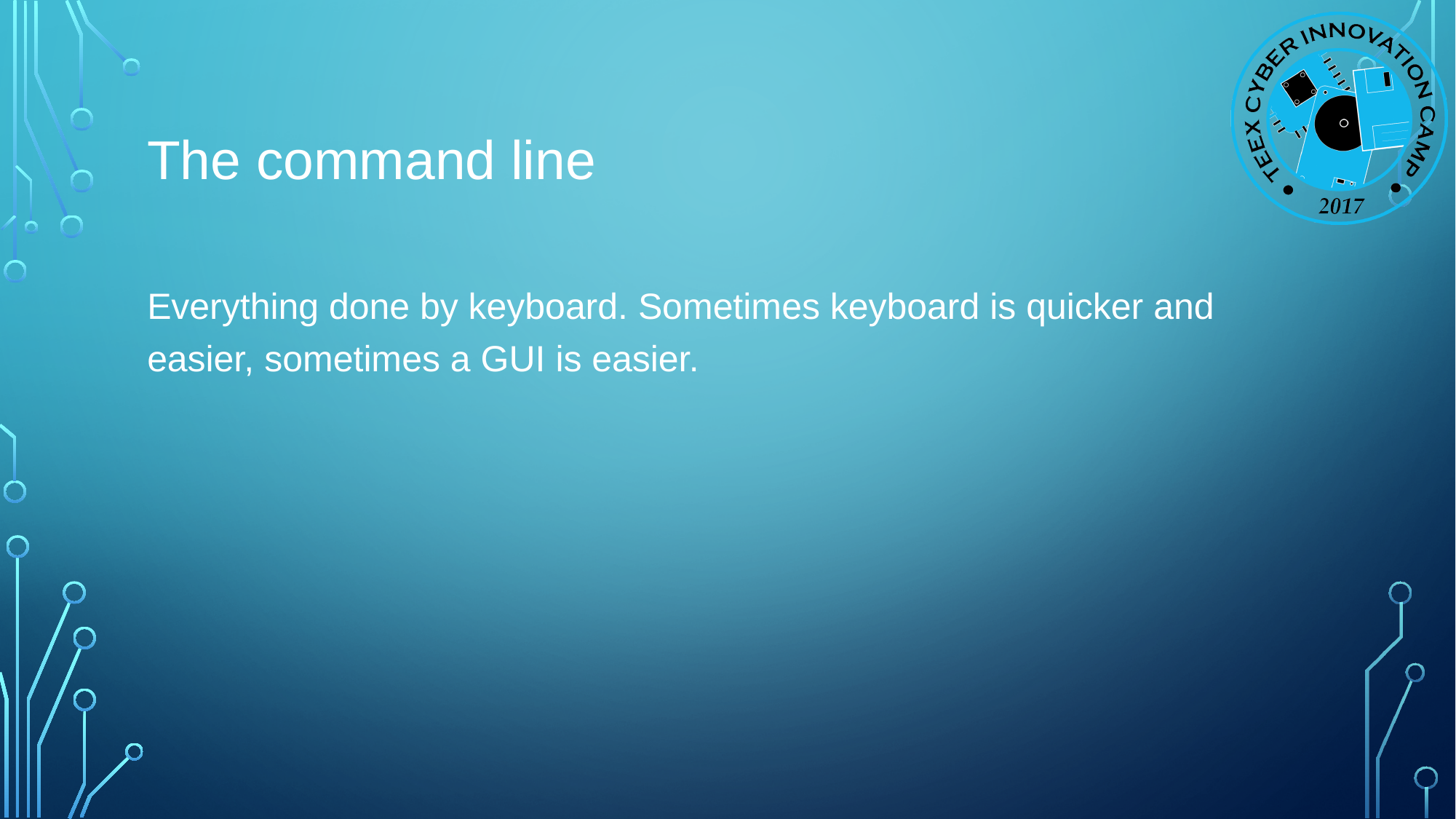

# The command line
Everything done by keyboard. Sometimes keyboard is quicker and easier, sometimes a GUI is easier.